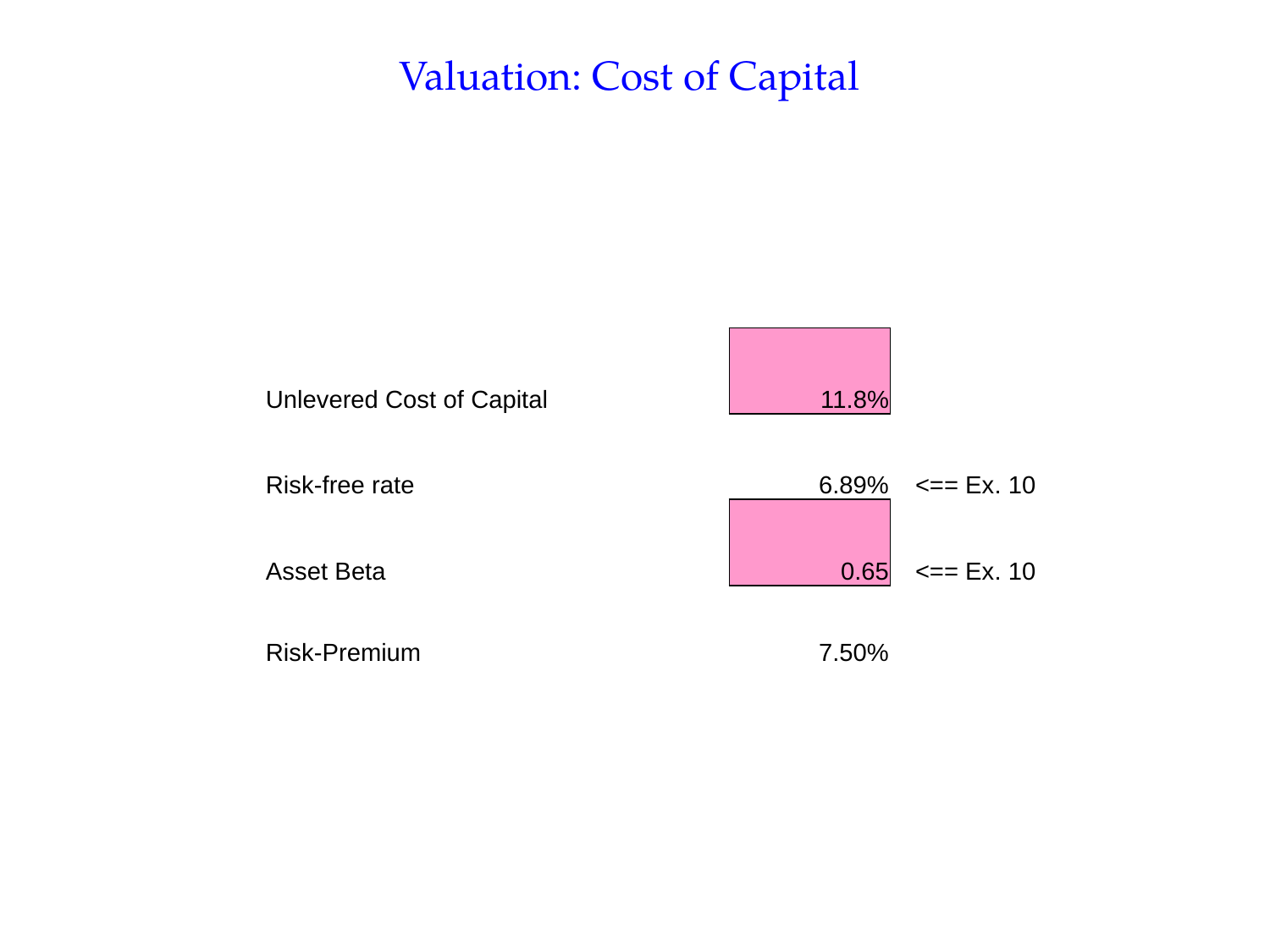

# Valuation: Cost of Capital

| Unlevered Cost of Capital | 11.8% |  |
| --- | --- | --- |
| Risk-free rate | 6.89% | <== Ex. 10 |
| Asset Beta | 0.65 | <== Ex. 10 |
| Risk-Premium | 7.50% |  |